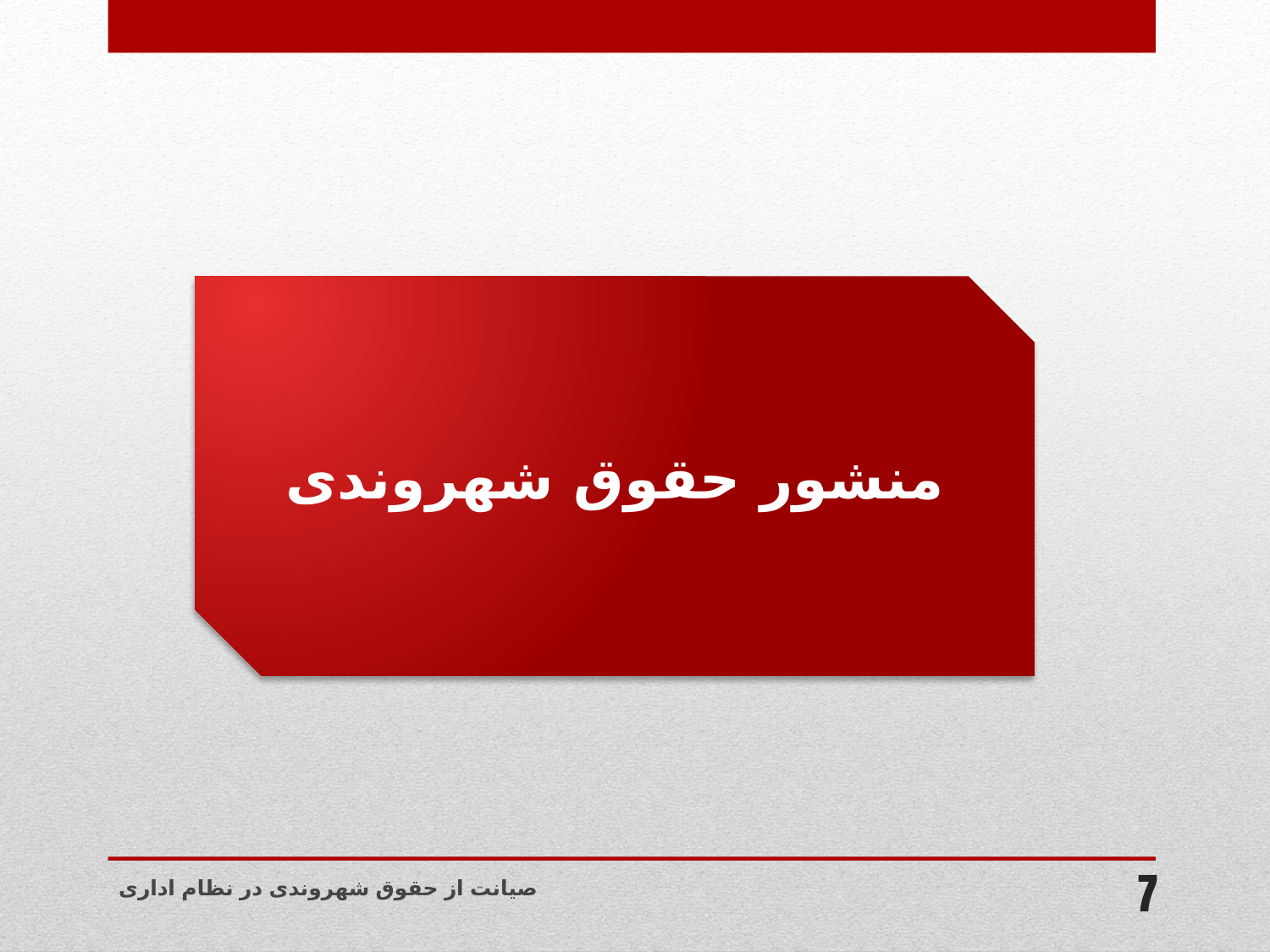

منشور حقوق شهروندی
صیانت از حقوق شهروندی در نظام اداری
7